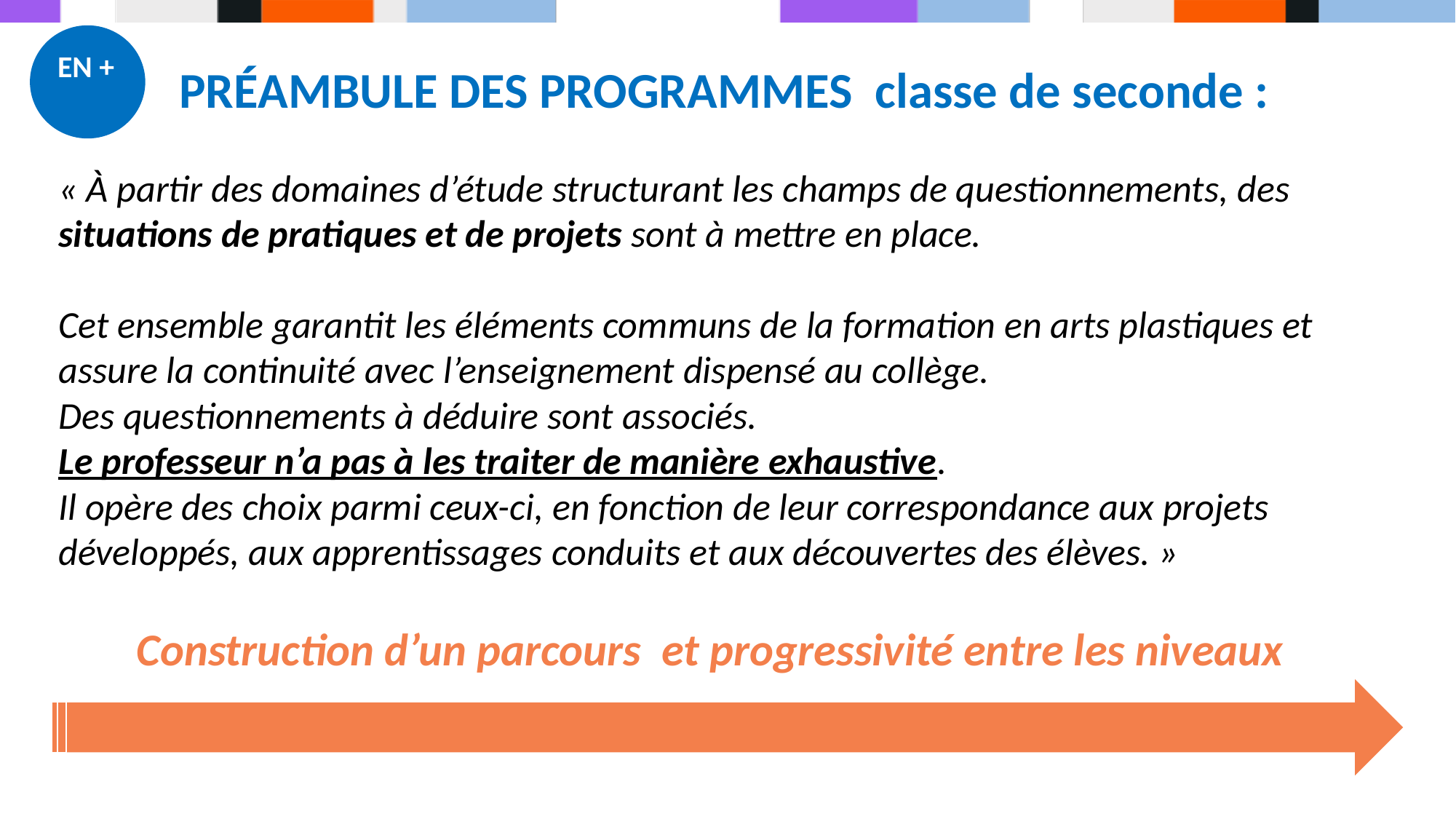

EN +

PRÉAMBULE DES PROGRAMMES  classe de seconde :

« À partir des domaines d’étude structurant les champs de questionnements, des situations de pratiques et de projets sont à mettre en place.

Cet ensemble garantit les éléments communs de la formation en arts plastiques et assure la continuité avec l’enseignement dispensé au collège.
Des questionnements à déduire sont associés.
Le professeur n’a pas à les traiter de manière exhaustive.
Il opère des choix parmi ceux-ci, en fonction de leur correspondance aux projets développés, aux apprentissages conduits et aux découvertes des élèves. »
Construction d’un parcours  et progressivité entre les niveaux